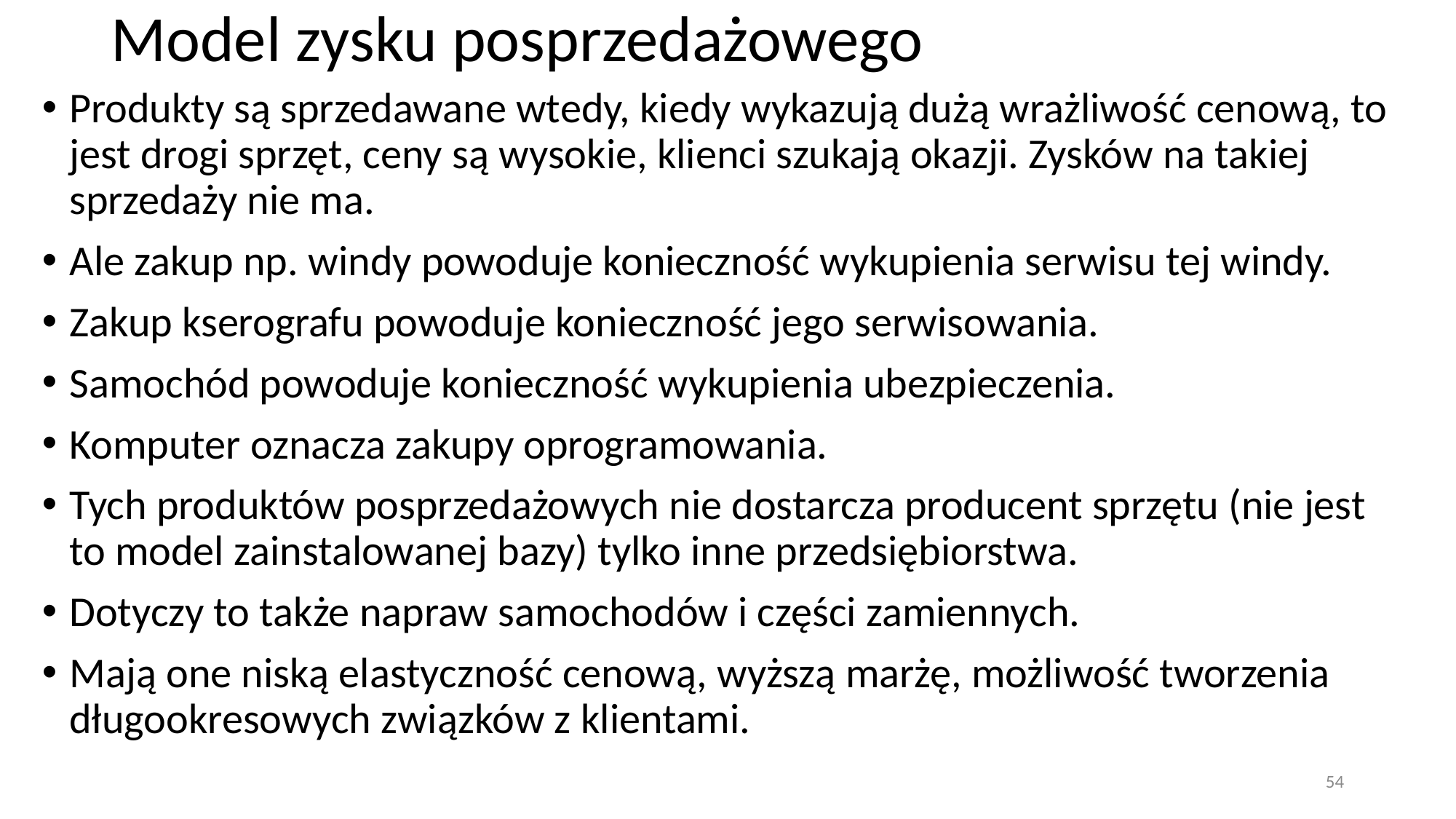

# Model zysku posprzedażowego
Produkty są sprzedawane wtedy, kiedy wykazują dużą wrażliwość cenową, to jest drogi sprzęt, ceny są wysokie, klienci szukają okazji. Zysków na takiej sprzedaży nie ma.
Ale zakup np. windy powoduje konieczność wykupienia serwisu tej windy.
Zakup kserografu powoduje konieczność jego serwisowania.
Samochód powoduje konieczność wykupienia ubezpieczenia.
Komputer oznacza zakupy oprogramowania.
Tych produktów posprzedażowych nie dostarcza producent sprzętu (nie jest to model zainstalowanej bazy) tylko inne przedsiębiorstwa.
Dotyczy to także napraw samochodów i części zamiennych.
Mają one niską elastyczność cenową, wyższą marżę, możliwość tworzenia długookresowych związków z klientami.
54